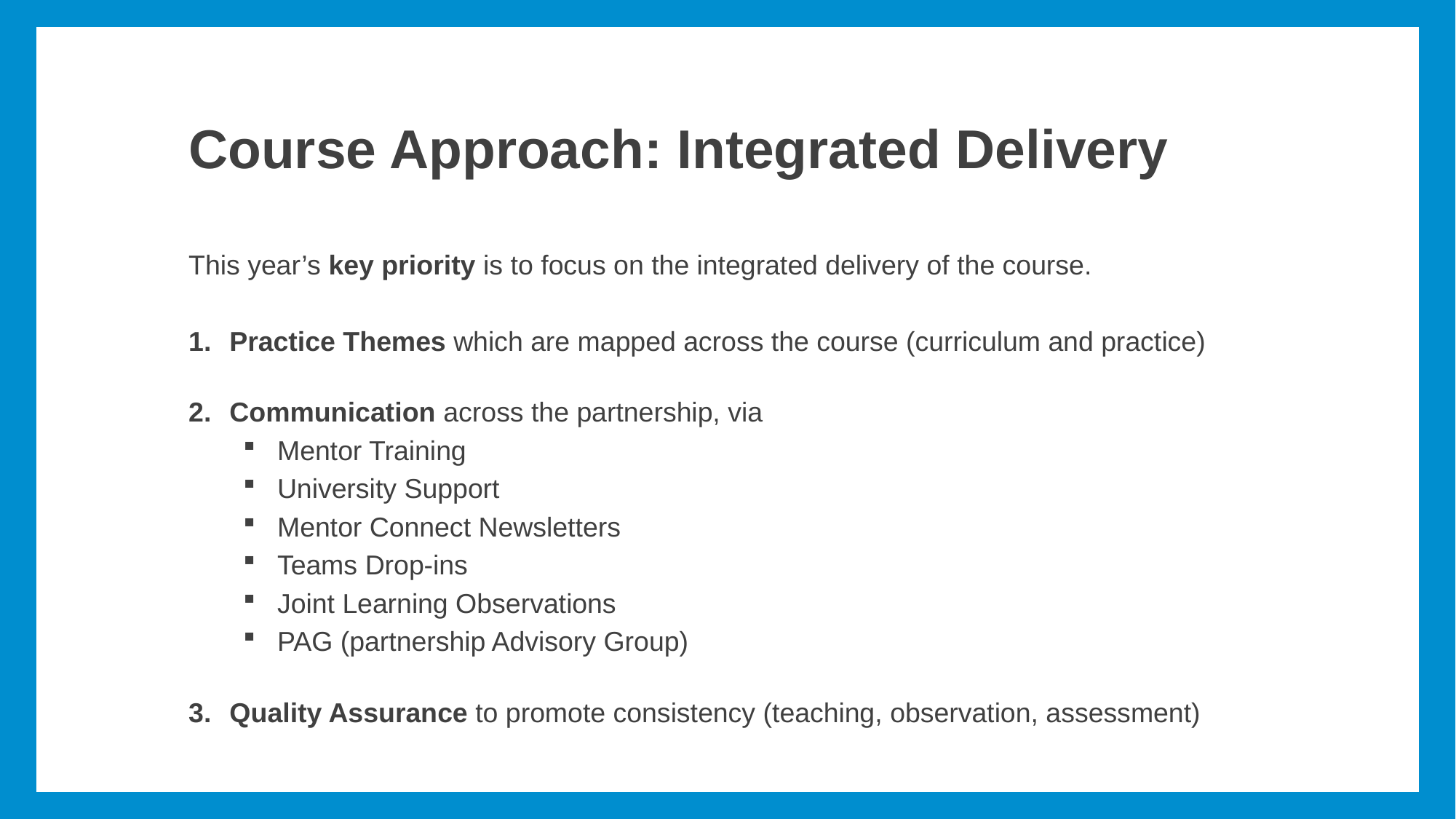

# Course Approach: Integrated Delivery
This year’s key priority is to focus on the integrated delivery of the course.

Practice Themes which are mapped across the course (curriculum and practice)
Communication across the partnership, via
Mentor Training
University Support
Mentor Connect Newsletters
Teams Drop-ins
Joint Learning Observations
PAG (partnership Advisory Group)
Quality Assurance to promote consistency (teaching, observation, assessment)